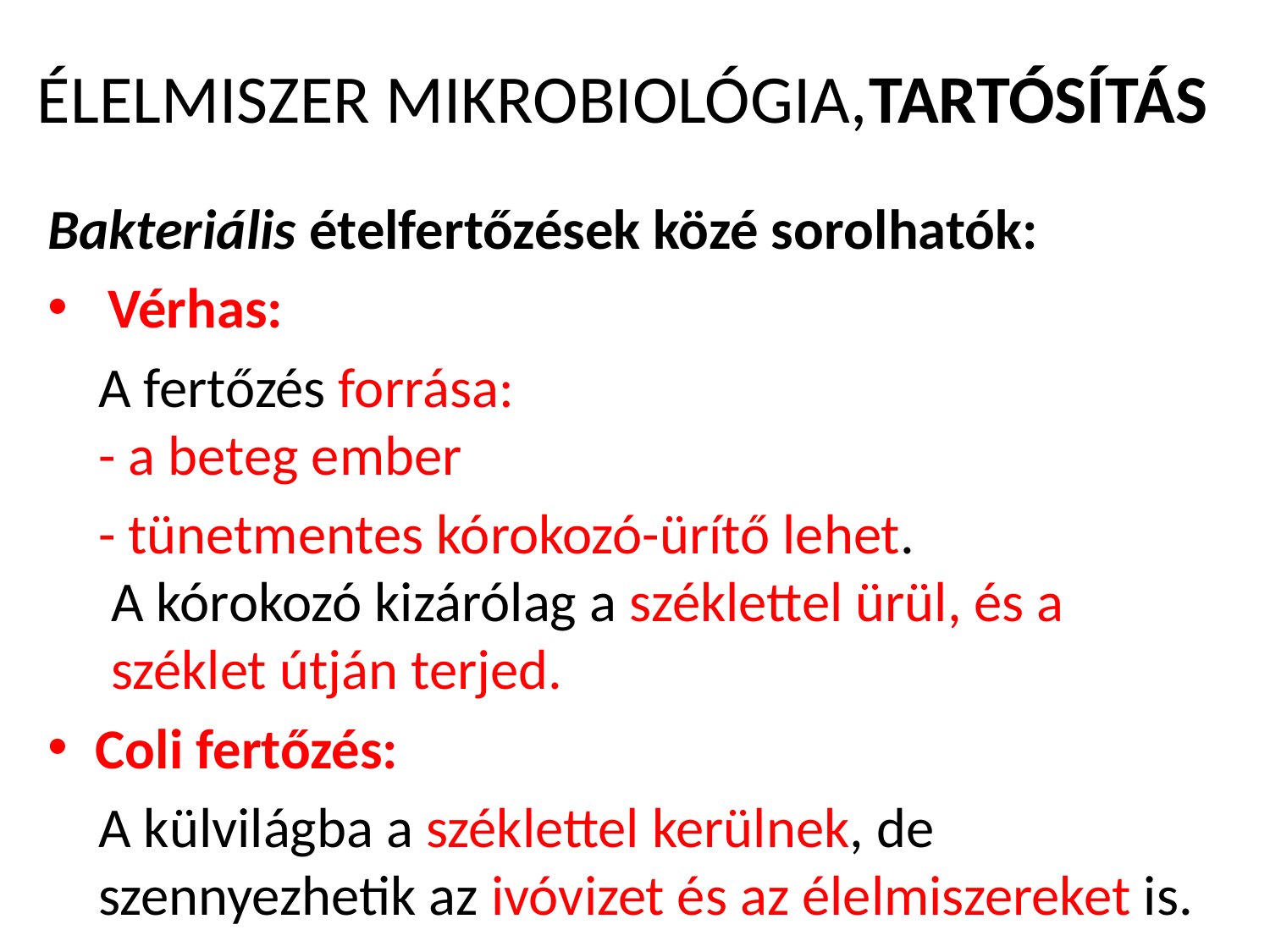

# ÉLELMISZER MIKROBIOLÓGIA,TARTÓSÍTÁS
Bakteriális ételfertőzések közé sorolhatók:
 Vérhas:
    A fertőzés forrása:
    - a beteg ember
    - tünetmentes kórokozó-ürítő lehet.
     A kórokozó kizárólag a széklettel ürül, és a
     széklet útján terjed.
Coli fertőzés:
    A külvi­lágba a széklettel kerülnek, de
    szennyezhetik az ivóvizet és az élelmiszereket is.